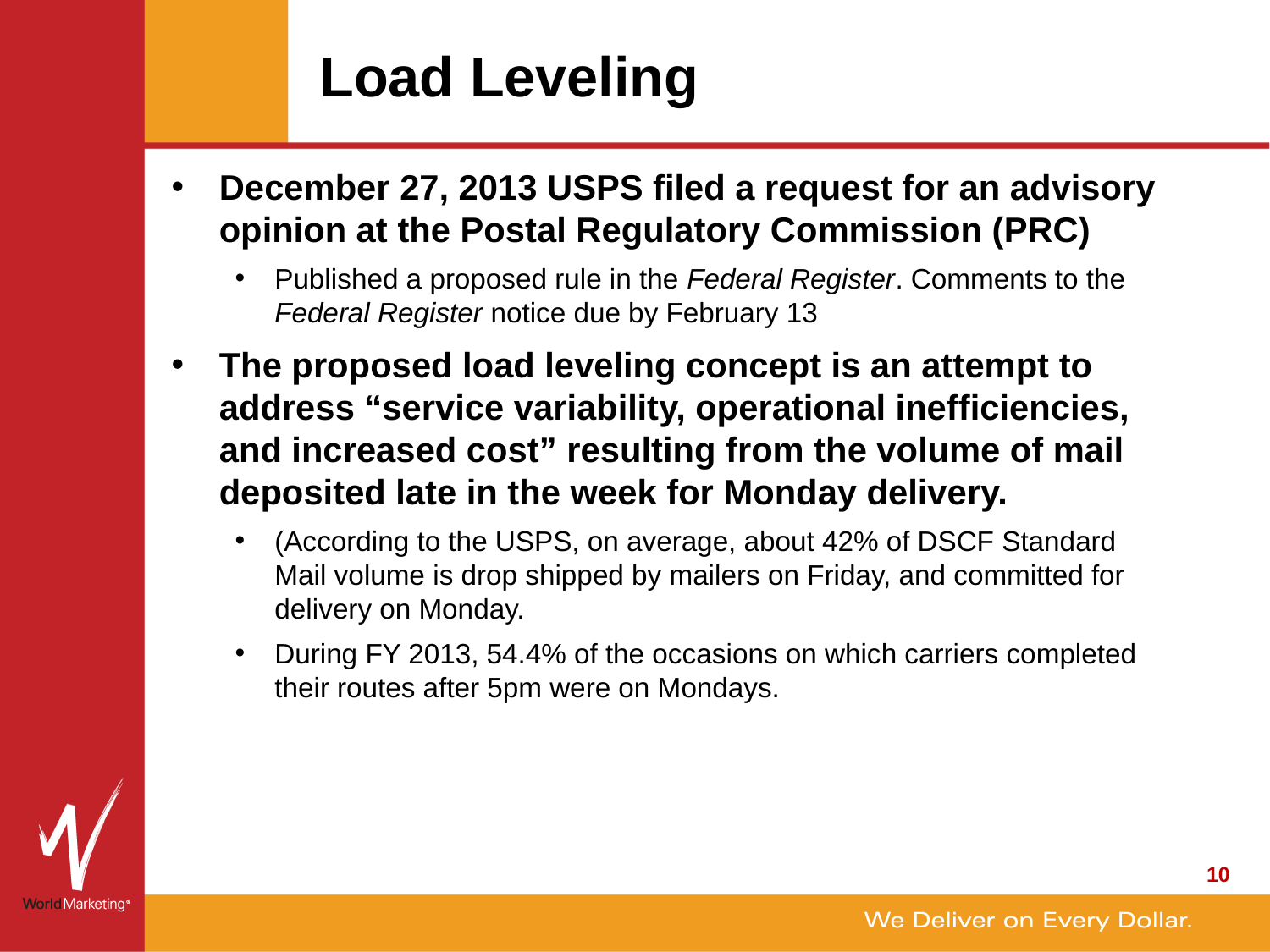

# Load Leveling
December 27, 2013 USPS filed a request for an advisory opinion at the Postal Regulatory Commission (PRC)
Published a proposed rule in the Federal Register. Comments to the Federal Register notice due by February 13
The proposed load leveling concept is an attempt to address “service variability, operational inefficiencies, and increased cost” resulting from the volume of mail deposited late in the week for Monday delivery.
(According to the USPS, on average, about 42% of DSCF Standard Mail volume is drop shipped by mailers on Friday, and committed for delivery on Monday.
During FY 2013, 54.4% of the occasions on which carriers completed their routes after 5pm were on Mondays.

10